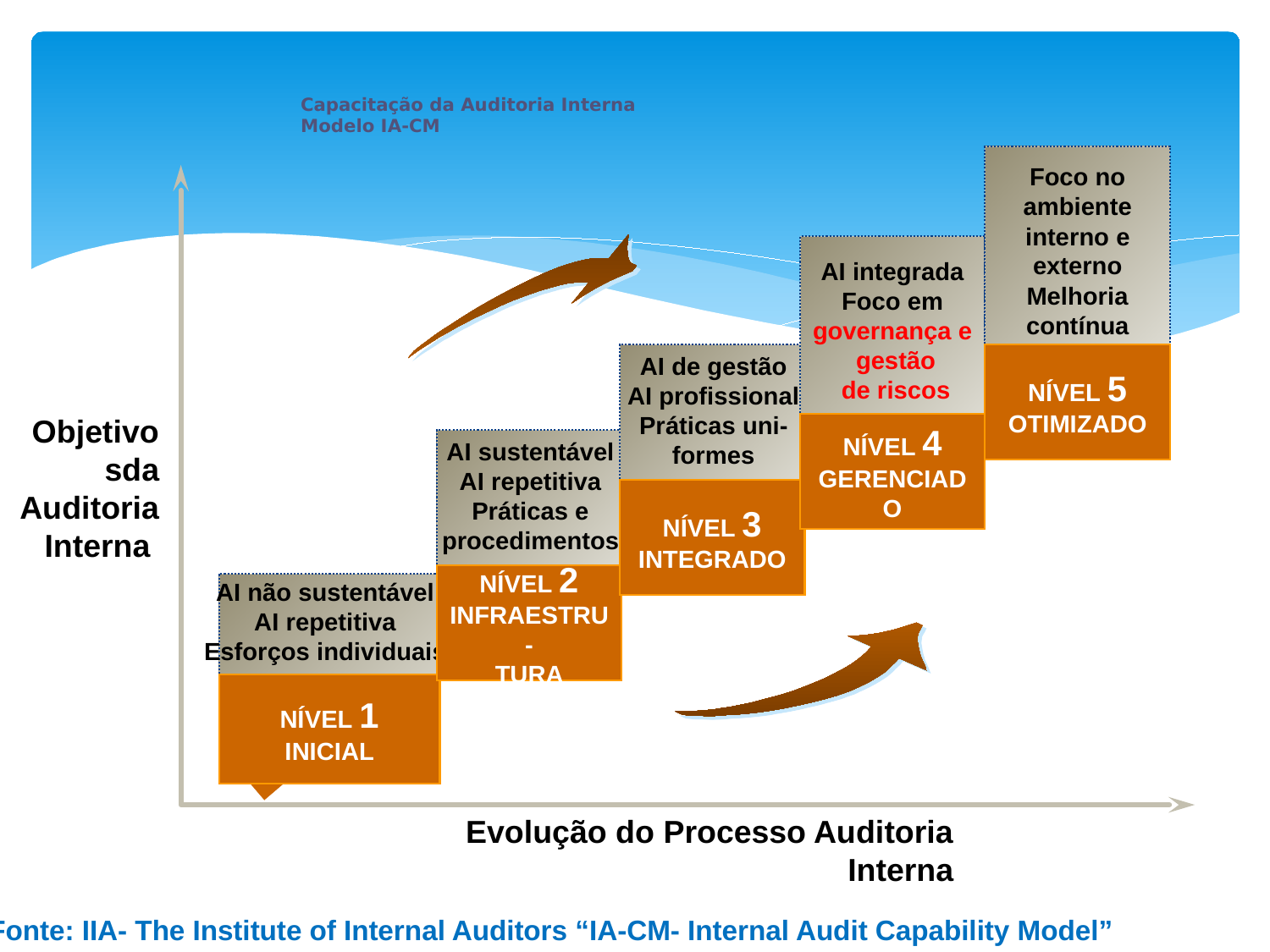

# Capacitação da Auditoria Interna Modelo IA-CM
Foco no ambiente interno e externo
Melhoria contínua

AI integrada
Foco em governança e  gestão
 de riscos

AI não sustentável
AI repetitiva
Esforços individuais

NÍVEL 1
INICIAL

NÍVEL 5
OTIMIZADO
AI de gestão
AI profissional
Práticas uni-
formes

Objetivosda Auditoria Interna
NÍVEL 4
GERENCIADO
AI sustentável
AI repetitiva
Práticas e procedimentos

NÍVEL 3
INTEGRADO
NÍVEL 2
INFRAESTRU-
TURA
Evolução do Processo Auditoria Interna
Fonte: IIA- The Institute of Internal Auditors “IA-CM- Internal Audit Capability Model”